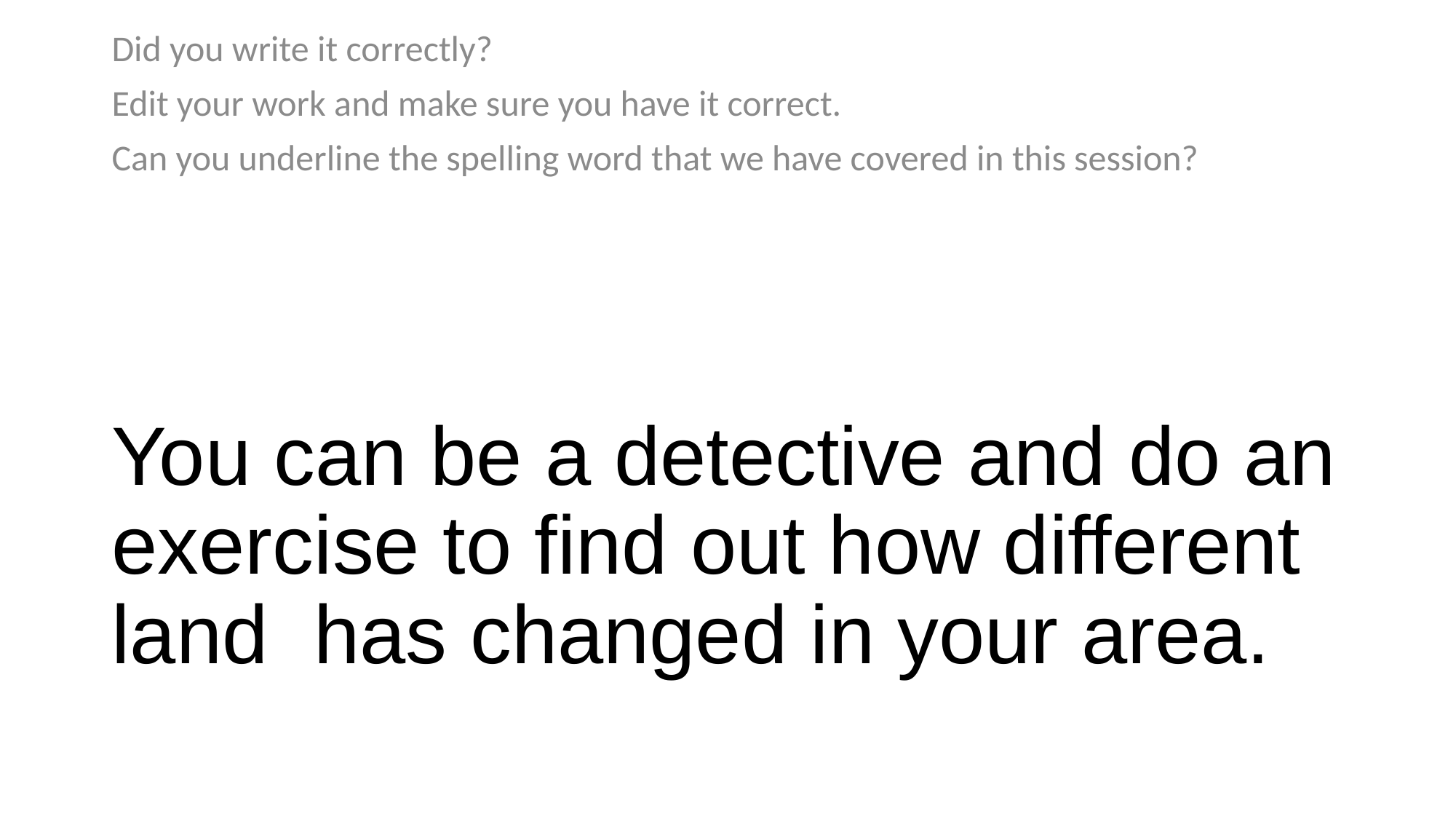

Did you write it correctly?
Edit your work and make sure you have it correct.
Can you underline the spelling word that we have covered in this session?
# You can be a detective and do an exercise to find out how different land  has changed in your area.